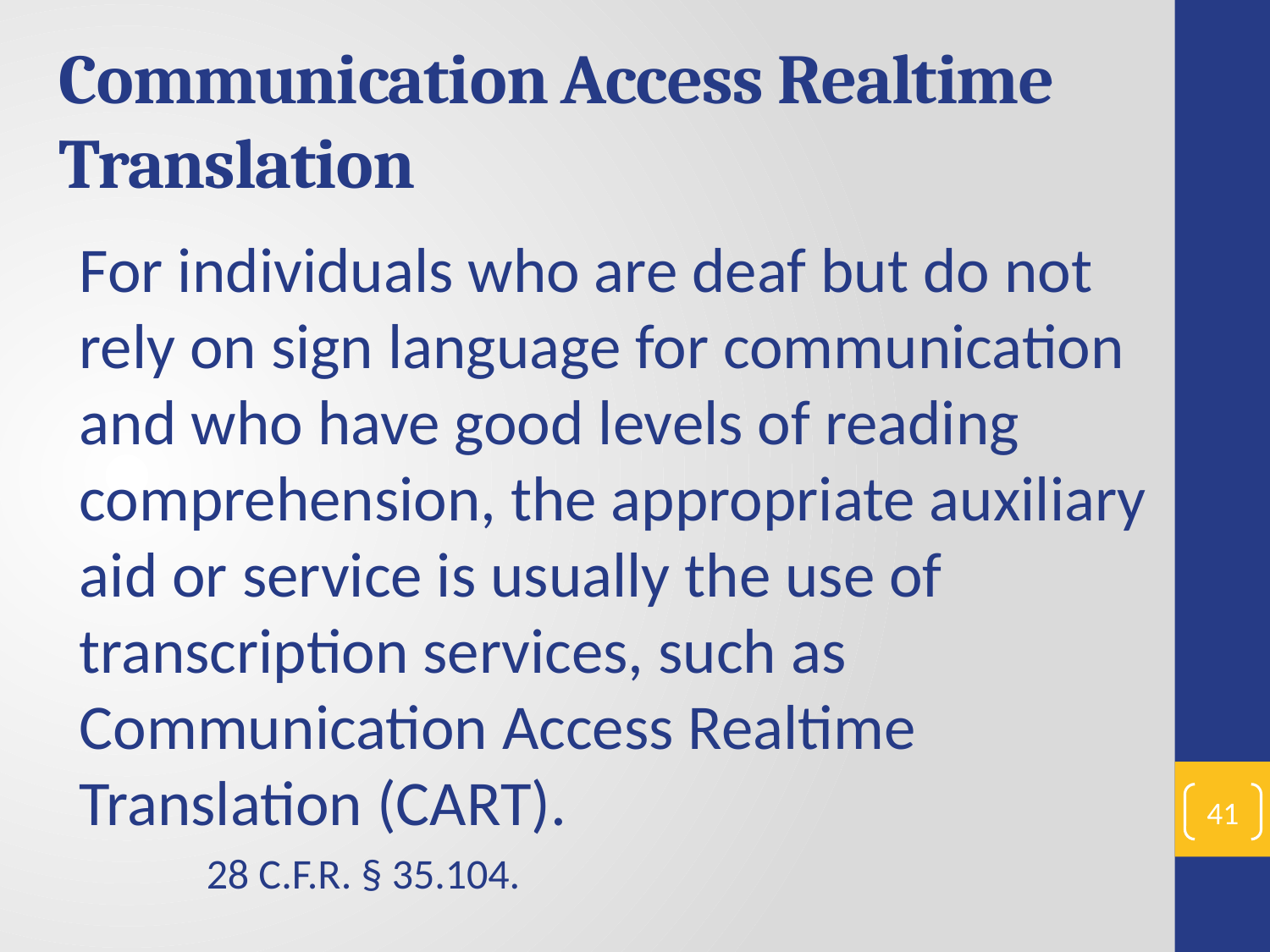

# Communication Access Realtime Translation
For individuals who are deaf but do not rely on sign language for communication and who have good levels of reading comprehension, the appropriate auxiliary aid or service is usually the use of transcription services, such as Communication Access Realtime Translation (CART).
	28 C.F.R. § 35.104.
41